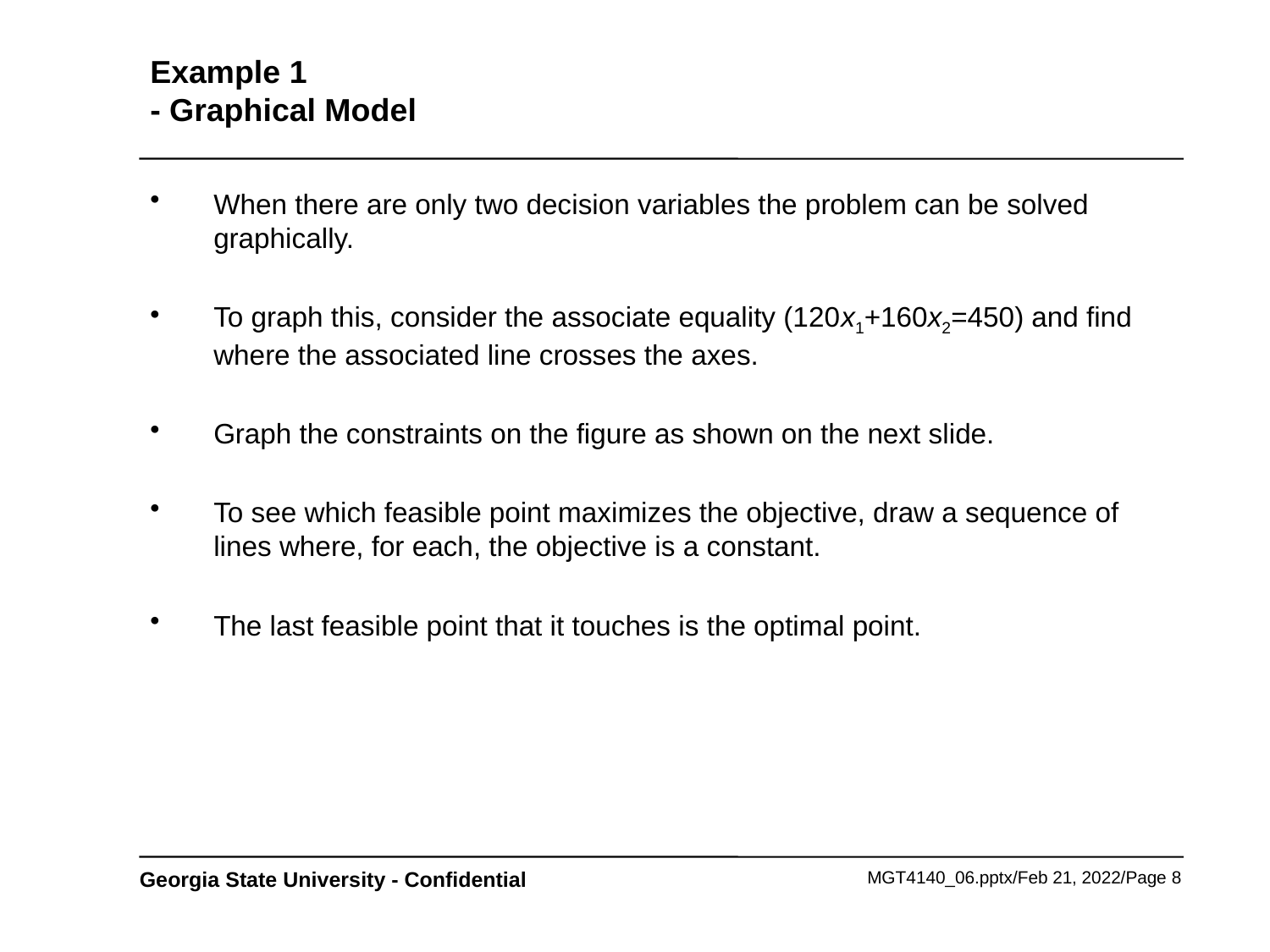

# Example 1 - Graphical Model
When there are only two decision variables the problem can be solved graphically.

To graph this, consider the associate equality (120x1+160x2=450) and find where the associated line crosses the axes.

Graph the constraints on the figure as shown on the next slide.

To see which feasible point maximizes the objective, draw a sequence of lines where, for each, the objective is a constant.

The last feasible point that it touches is the optimal point.